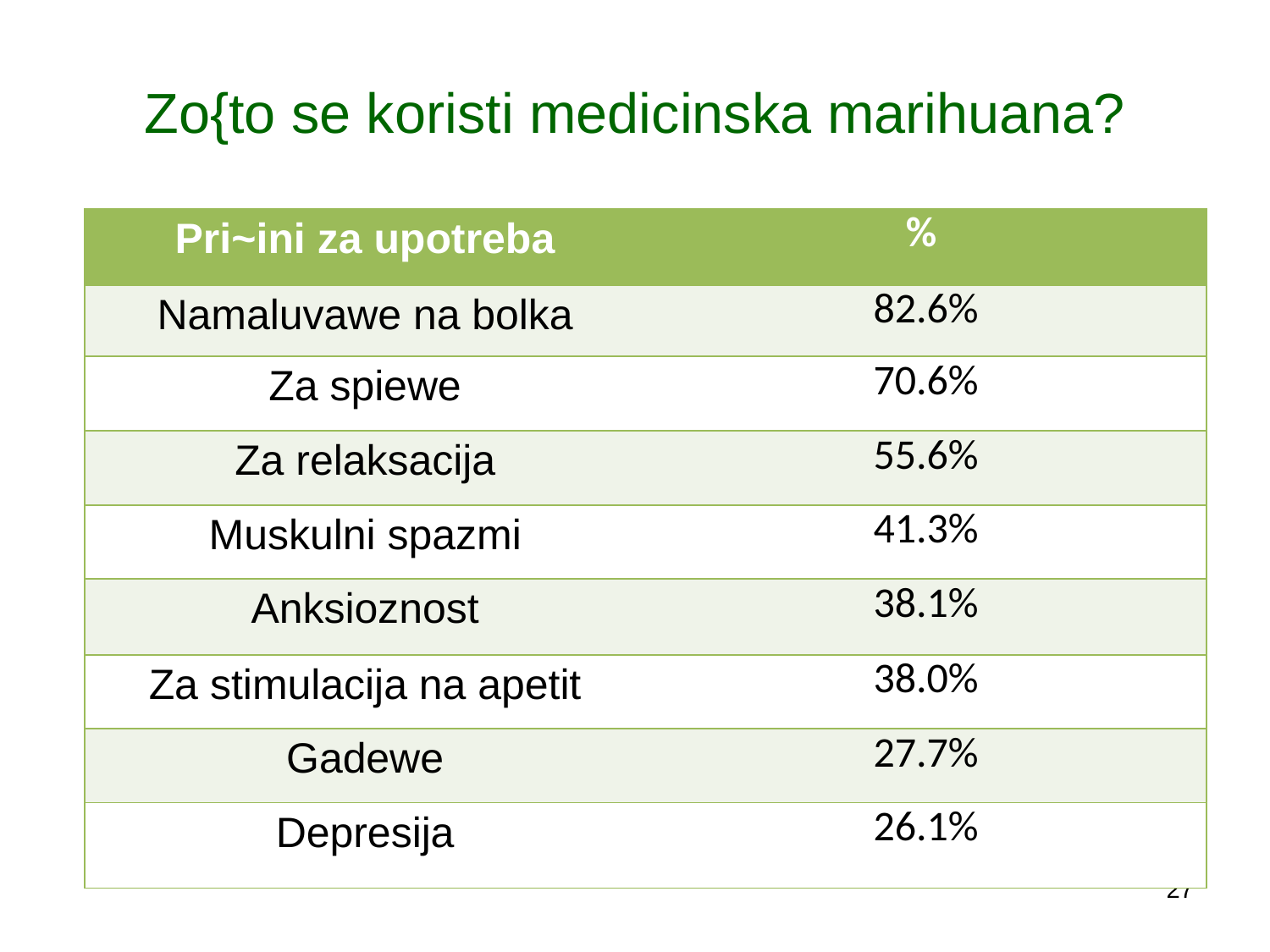

Zo{to se koristi medicinska marihuana?
| Pri~ini za upotreba | % |
| --- | --- |
| Namaluvawe na bolka | 82.6% |
| Za spiewe | 70.6% |
| Za relaksacija | 55.6% |
| Muskulni spazmi | 41.3% |
| Anksioznost | 38.1% |
| Za stimulacija na apetit | 38.0% |
| Gadewe | 27.7% |
| Depresija | 26.1% |
27
SOURCE: Reinarman et al., 2011 (reference list).